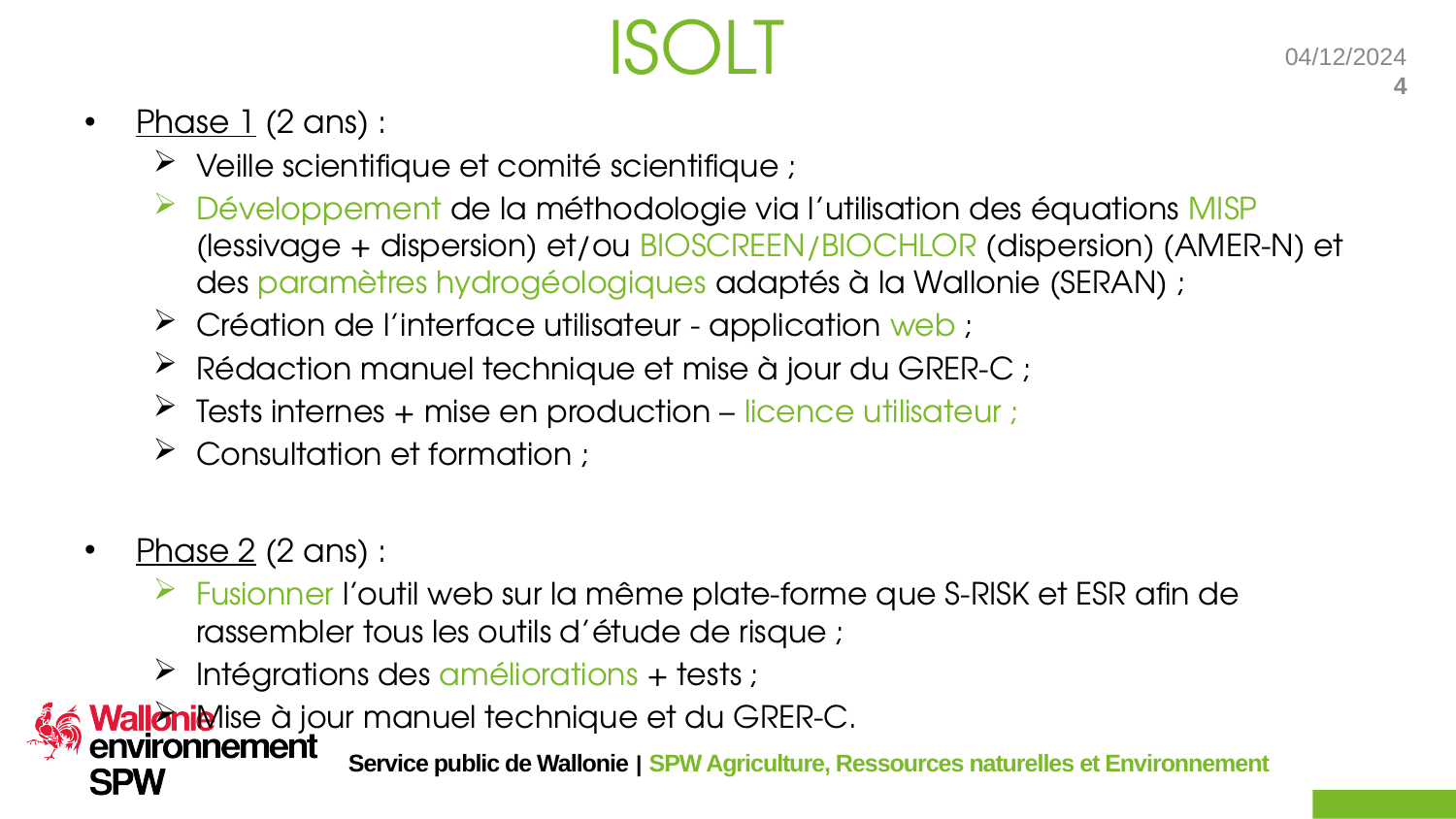

ISOLT
Phase 1 (2 ans) :
Veille scientifique et comité scientifique ;
Développement de la méthodologie via l’utilisation des équations MISP (lessivage + dispersion) et/ou BIOSCREEN/BIOCHLOR (dispersion) (AMER-N) et des paramètres hydrogéologiques adaptés à la Wallonie (SERAN) ;
Création de l’interface utilisateur - application web ;
Rédaction manuel technique et mise à jour du GRER-C ;
Tests internes + mise en production – licence utilisateur ;
Consultation et formation ;

Phase 2 (2 ans) :
Fusionner l’outil web sur la même plate-forme que S-RISK et ESR afin de rassembler tous les outils d’étude de risque ;
Intégrations des améliorations + tests ;
Mise à jour manuel technique et du GRER-C.